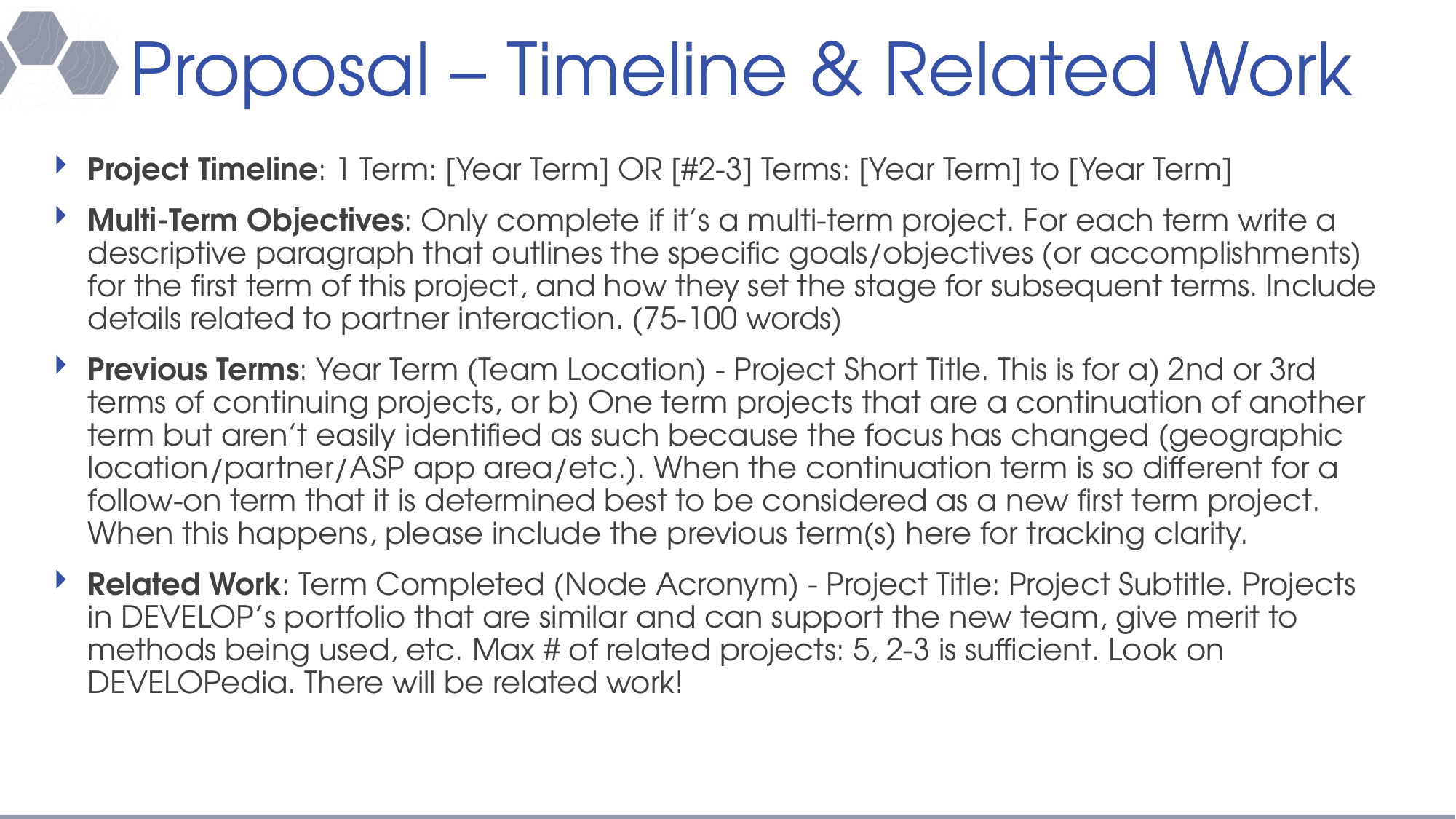

# Proposal – Timeline & Related Work
Project Timeline: 1 Term: [Year Term] OR [#2-3] Terms: [Year Term] to [Year Term]
Multi-Term Objectives: Only complete if it’s a multi-term project. For each term write a descriptive paragraph that outlines the specific goals/objectives (or accomplishments) for the first term of this project, and how they set the stage for subsequent terms. Include details related to partner interaction. (75-100 words)
Previous Terms: Year Term (Team Location) - Project Short Title. This is for a) 2nd or 3rd terms of continuing projects, or b) One term projects that are a continuation of another term but aren’t easily identified as such because the focus has changed (geographic location/partner/ASP app area/etc.). When the continuation term is so different for a follow-on term that it is determined best to be considered as a new first term project. When this happens, please include the previous term(s) here for tracking clarity.
Related Work: Term Completed (Node Acronym) - Project Title: Project Subtitle. Projects in DEVELOP’s portfolio that are similar and can support the new team, give merit to methods being used, etc. Max # of related projects: 5, 2-3 is sufficient. Look on DEVELOPedia. There will be related work!